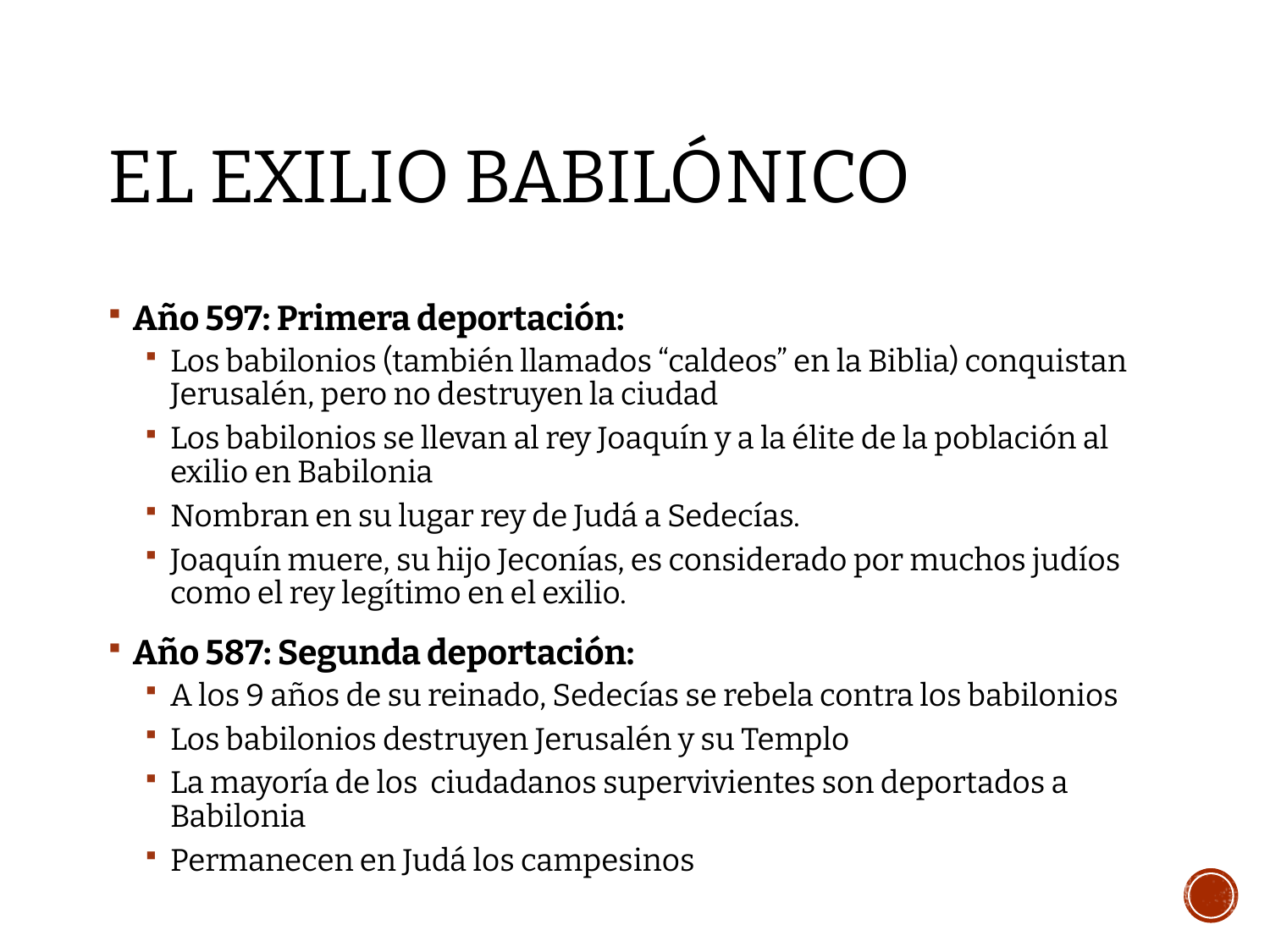

# El exilio Babilónico
Año 597: Primera deportación:
Los babilonios (también llamados “caldeos” en la Biblia) conquistan Jerusalén, pero no destruyen la ciudad
Los babilonios se llevan al rey Joaquín y a la élite de la población al exilio en Babilonia
Nombran en su lugar rey de Judá a Sedecías.
Joaquín muere, su hijo Jeconías, es considerado por muchos judíos como el rey legítimo en el exilio.
Año 587: Segunda deportación:
A los 9 años de su reinado, Sedecías se rebela contra los babilonios
Los babilonios destruyen Jerusalén y su Templo
La mayoría de los  ciudadanos supervivientes son deportados a Babilonia
Permanecen en Judá los campesinos